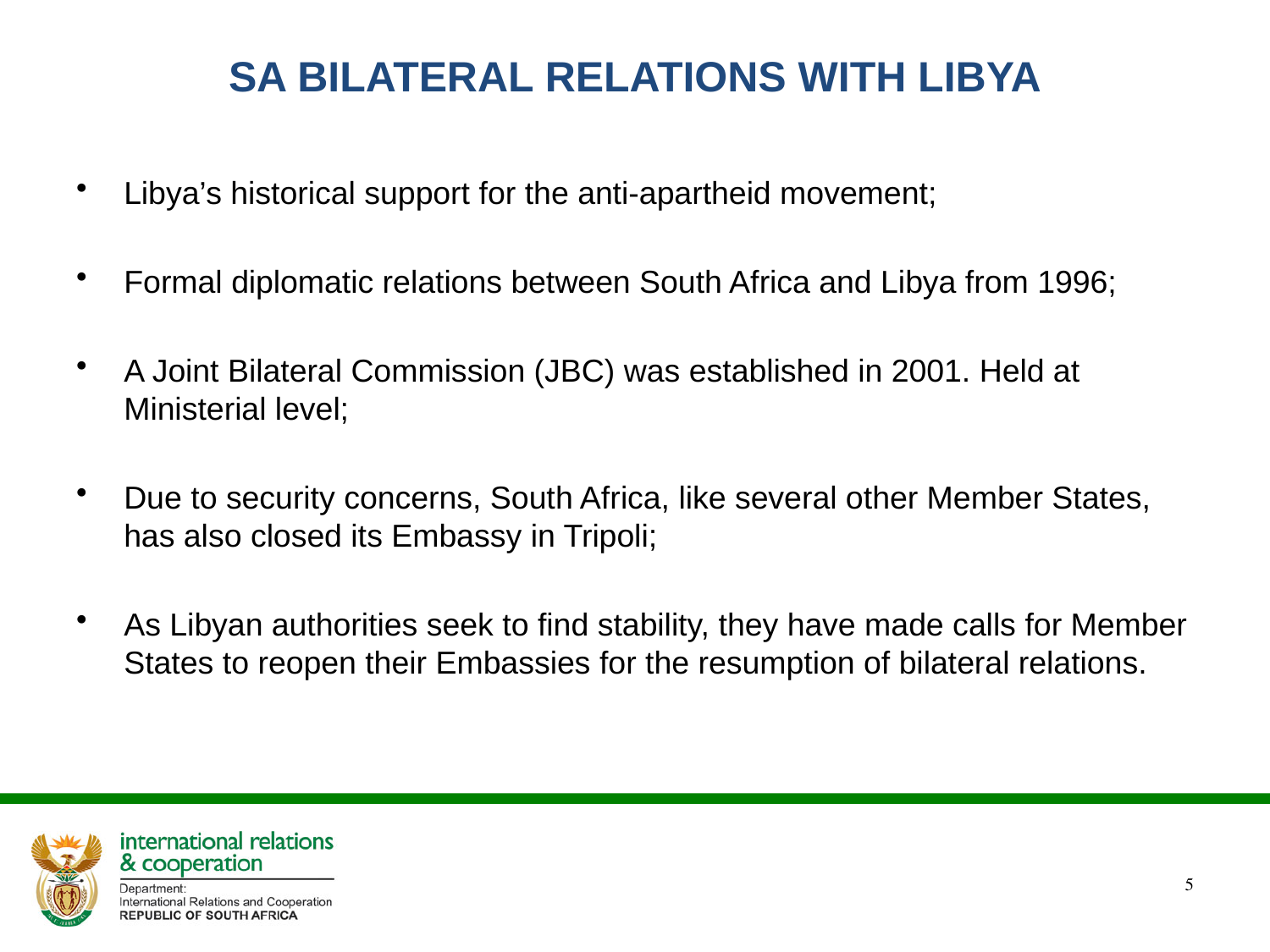

# SA BILATERAL RELATIONS WITH LIBYA
Libya’s historical support for the anti-apartheid movement;

Formal diplomatic relations between South Africa and Libya from 1996;

A Joint Bilateral Commission (JBC) was established in 2001. Held at Ministerial level;

Due to security concerns, South Africa, like several other Member States, has also closed its Embassy in Tripoli;

As Libyan authorities seek to find stability, they have made calls for Member States to reopen their Embassies for the resumption of bilateral relations.

5